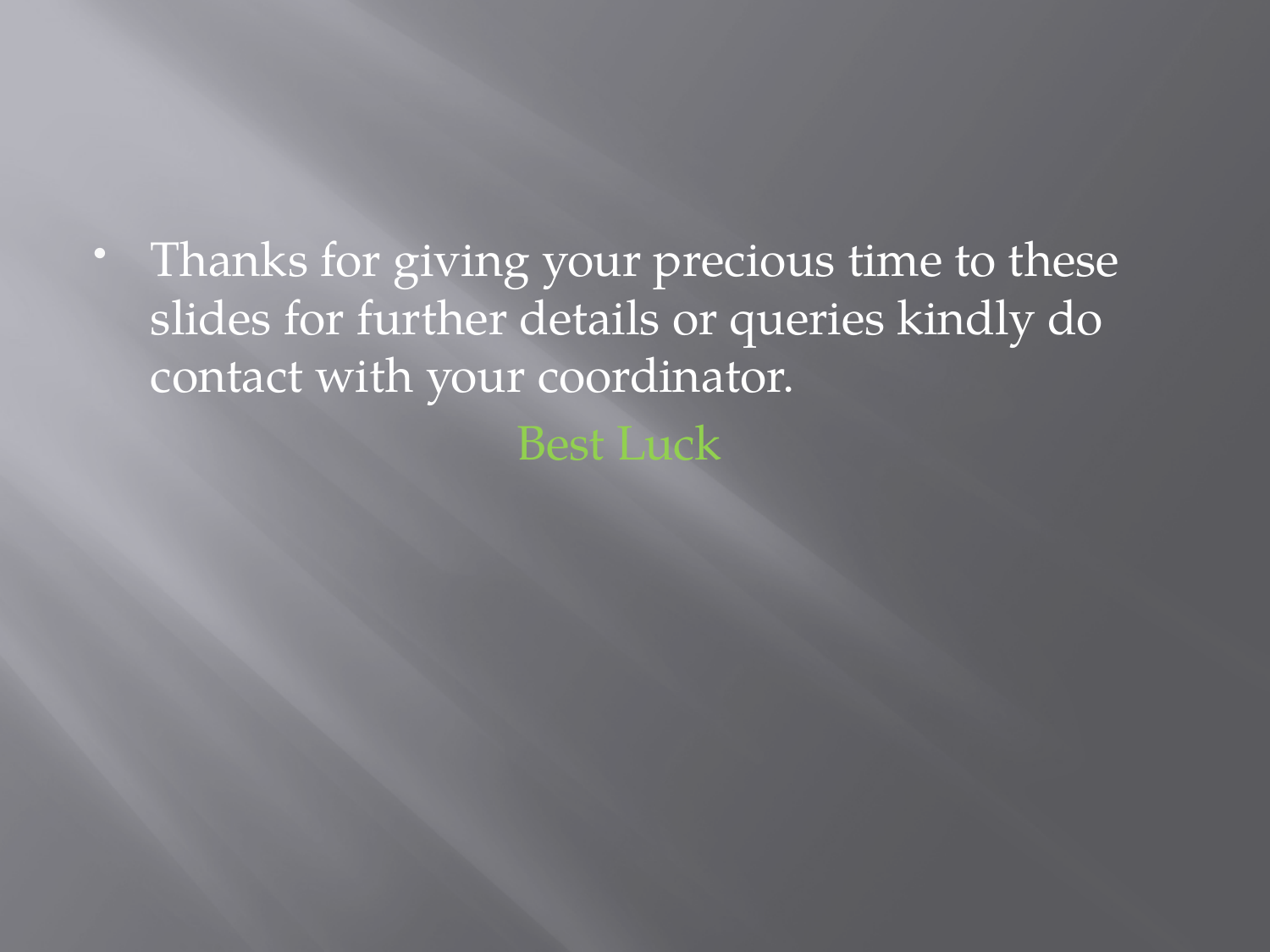

#
Thanks for giving your precious time to these slides for further details or queries kindly do contact with your coordinator.
                                   Best Luck